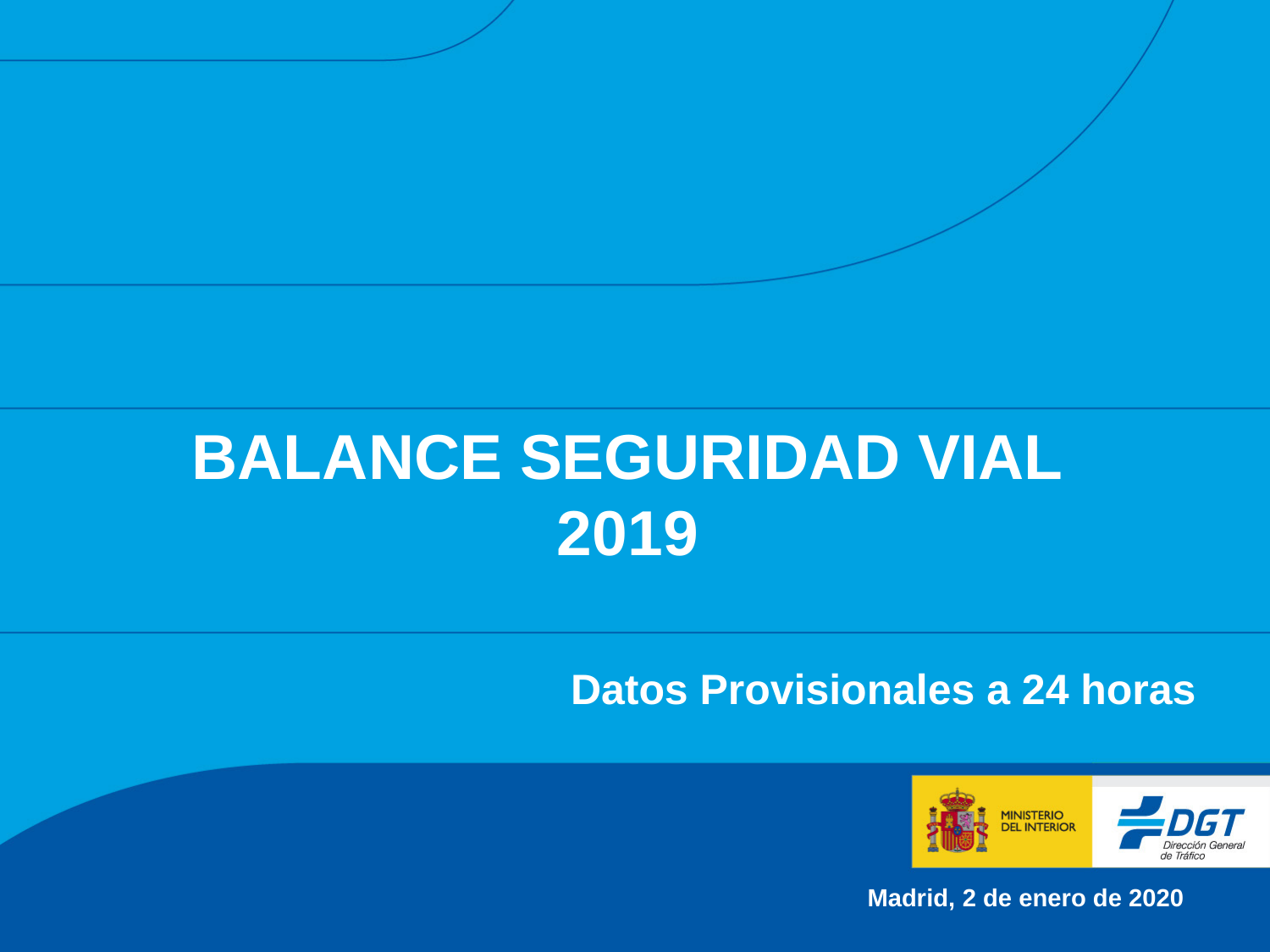

BALANCE SEGURIDAD VIAL
2019
Datos Provisionales a 24 horas
Madrid, 2 de enero de 2020